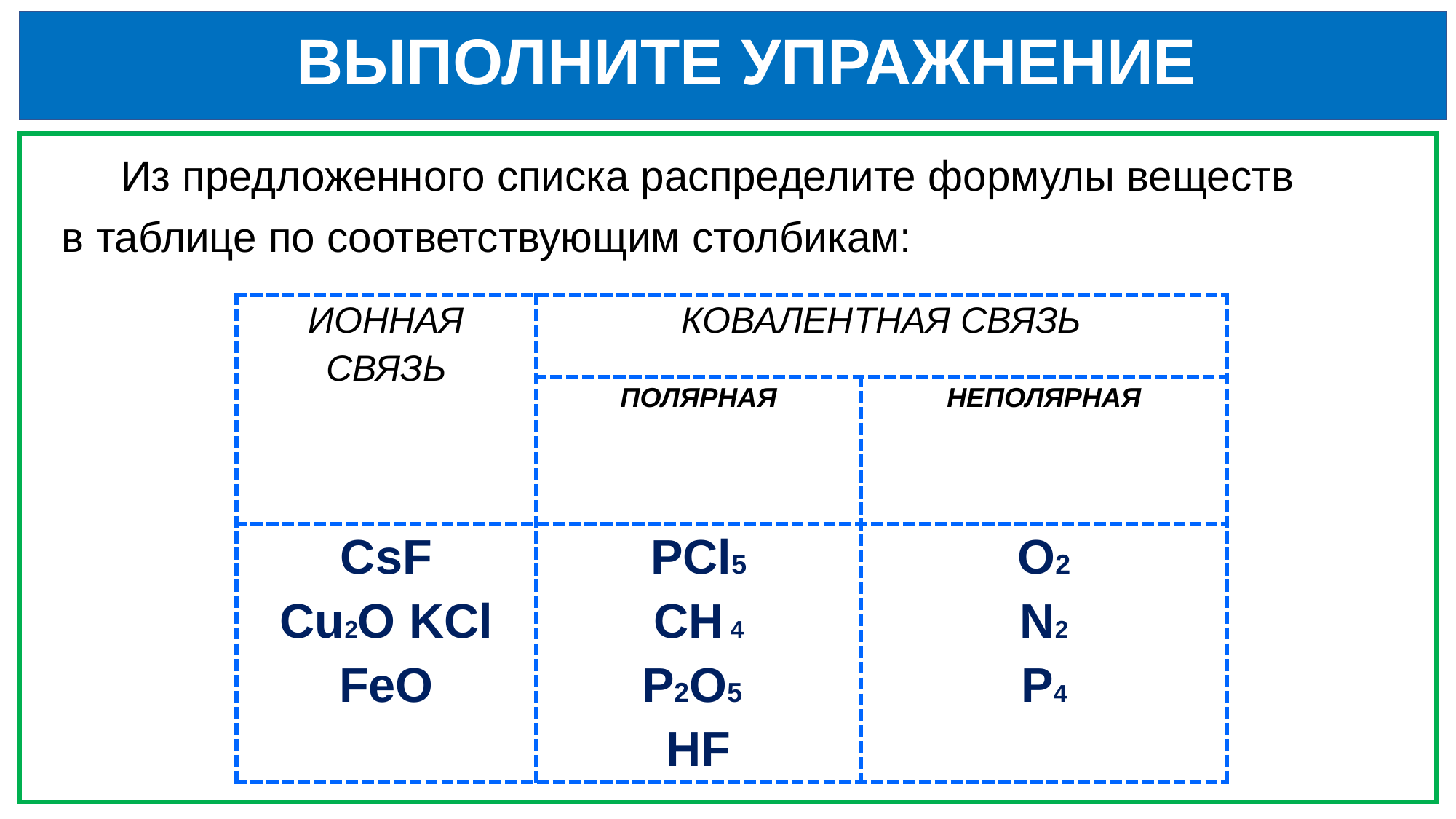

# ВЫПОЛНИТЕ УПРАЖНЕНИЕ

     Из предложенного списка распределите формулы веществ
в таблице по соответствующим столбикам:
| ИОННАЯ СВЯЗЬ | КОВАЛЕНТНАЯ СВЯЗЬ |  |
| --- | --- | --- |
|  | ПОЛЯРНАЯ | НЕПОЛЯРНАЯ |
| CsF Cu2O KCl FeO | PCl5 CH 4 P2O5 HF | O2 N2 P4 |